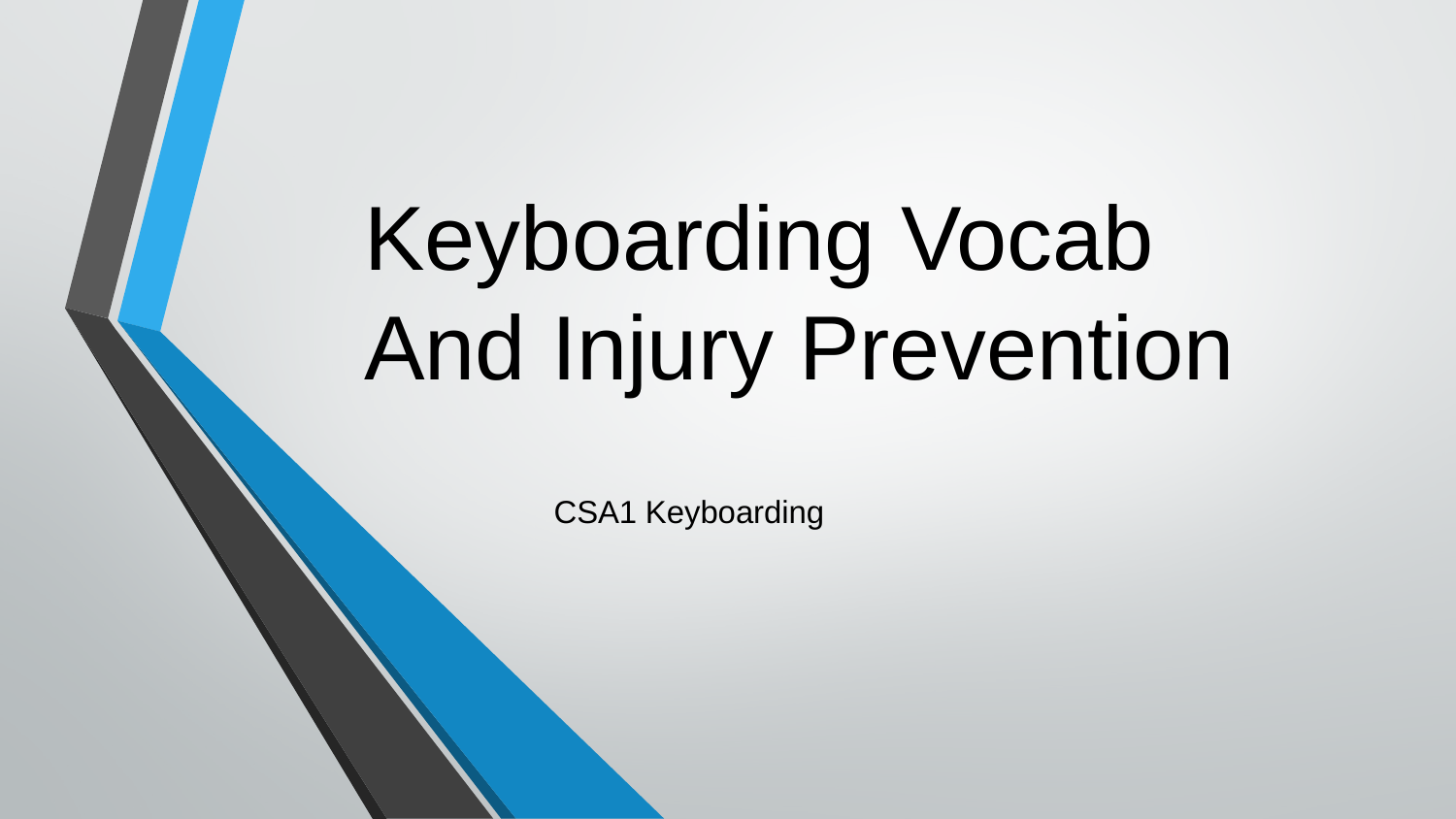

# Keyboarding Vocab
And Injury Prevention
CSA1 Keyboarding